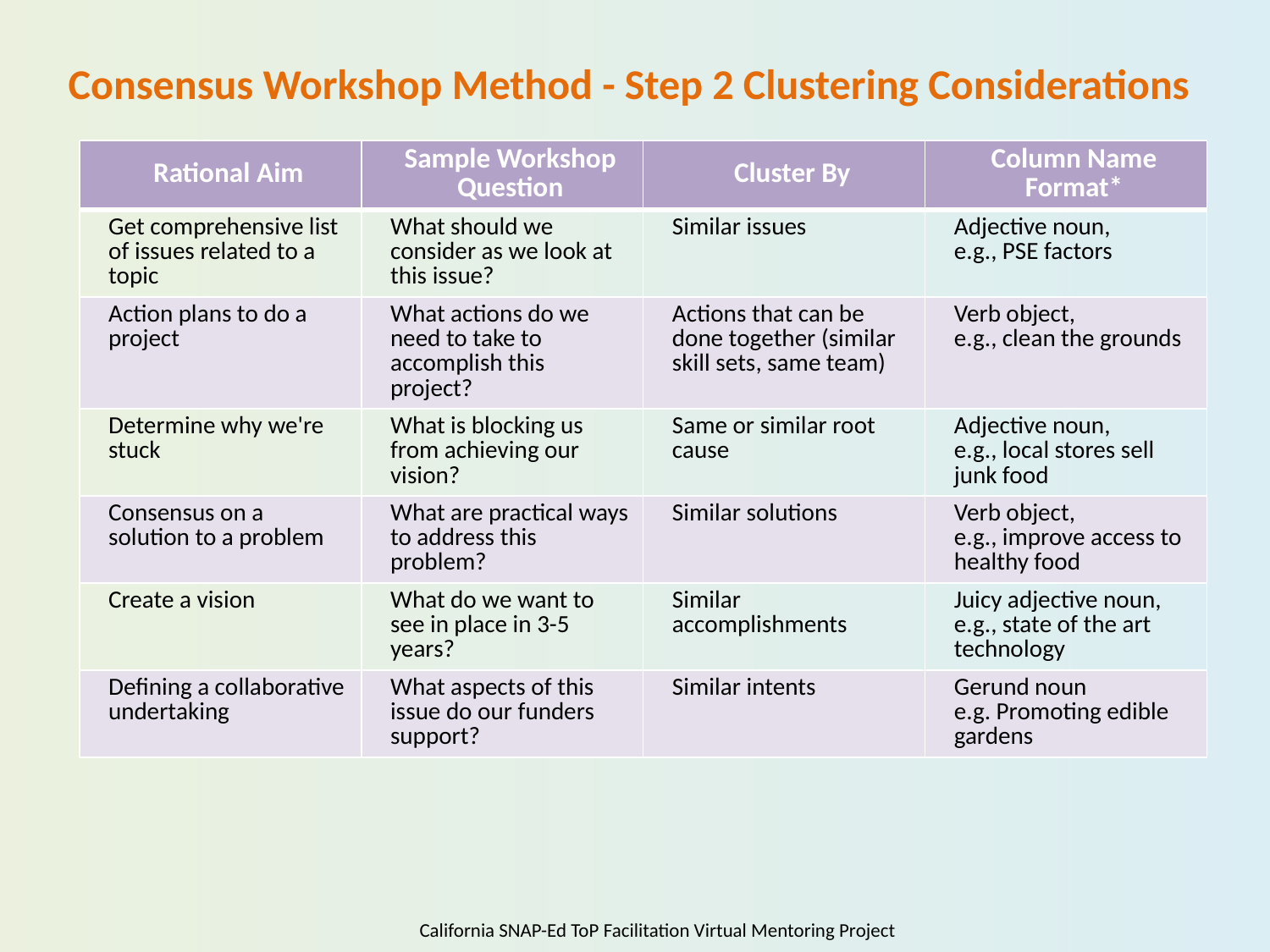

Consensus Workshop Method - Step 2 Clustering Considerations
| Rational Aim | Sample Workshop Question | Cluster By | Column Name Format\* |
| --- | --- | --- | --- |
| Get comprehensive list of issues related to a topic | What should we consider as we look at this issue? | Similar issues | Adjective noun, e.g., PSE factors |
| Action plans to do a project | What actions do we need to take to accomplish this project? | Actions that can be done together (similar skill sets, same team) | Verb object, e.g., clean the grounds |
| Determine why we're stuck | What is blocking us from achieving our vision? | Same or similar root cause | Adjective noun, e.g., local stores sell junk food |
| Consensus on a solution to a problem | What are practical ways to address this problem? | Similar solutions | Verb object, e.g., improve access to healthy food |
| Create a vision | What do we want to see in place in 3-5 years? | Similar accomplishments | Juicy adjective noun, e.g., state of the art technology |
| Defining a collaborative undertaking | What aspects of this issue do our funders support? | Similar intents | Gerund noun e.g. Promoting edible gardens |
California SNAP-Ed ToP Facilitation Virtual Mentoring Project